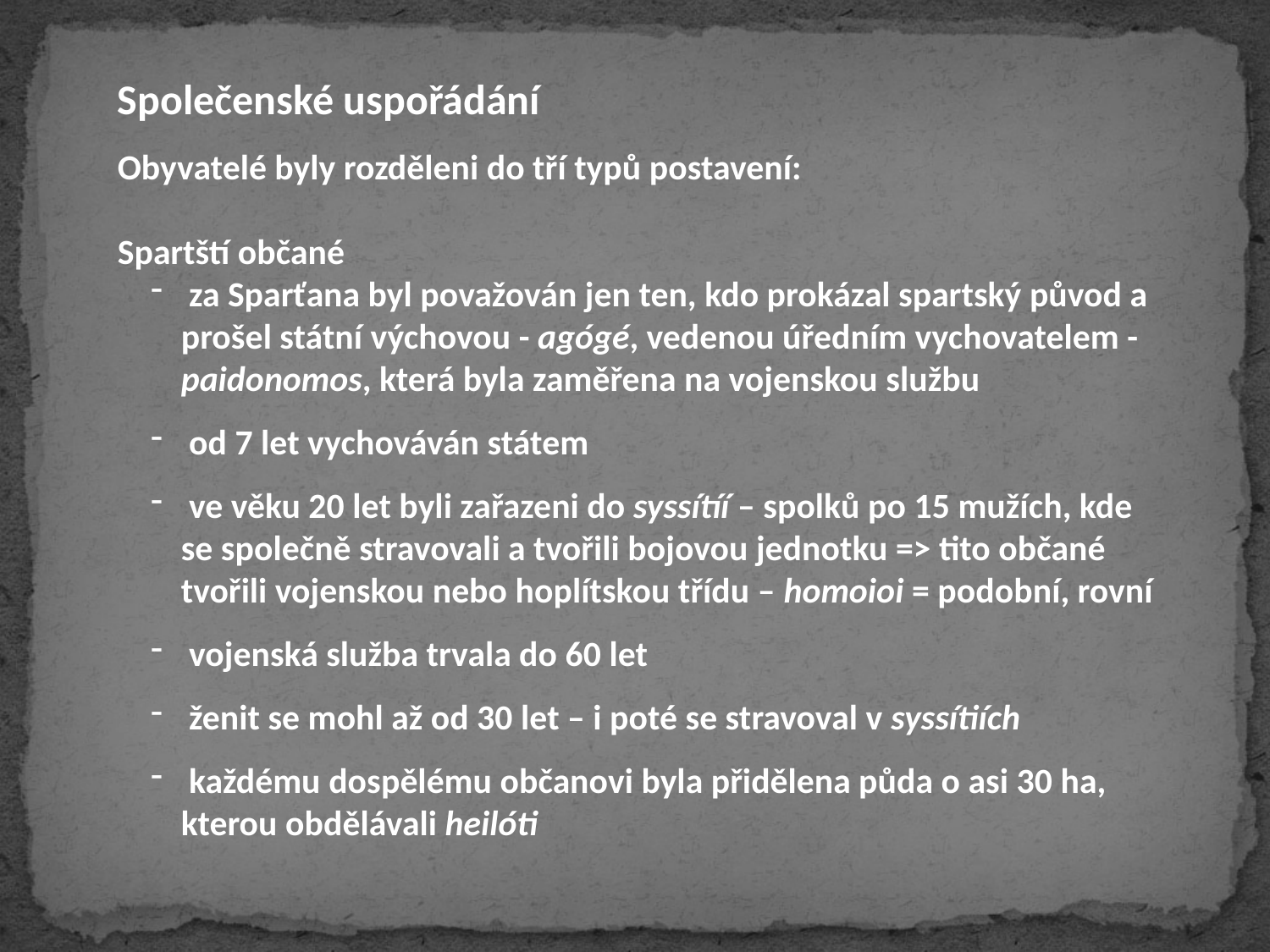

Společenské uspořádání

Obyvatelé byly rozděleni do tří typů postavení:

Spartští občané
 za Sparťana byl považován jen ten, kdo prokázal spartský původ a prošel státní výchovou - agógé, vedenou úředním vychovatelem - paidonomos, která byla zaměřena na vojenskou službu

 od 7 let vychováván státem

 ve věku 20 let byli zařazeni do syssítíí – spolků po 15 mužích, kde se společně stravovali a tvořili bojovou jednotku => tito občané tvořili vojenskou nebo hoplítskou třídu – homoioi = podobní, rovní

 vojenská služba trvala do 60 let

 ženit se mohl až od 30 let – i poté se stravoval v syssítiích

 každému dospělému občanovi byla přidělena půda o asi 30 ha, kterou obdělávali heilóti